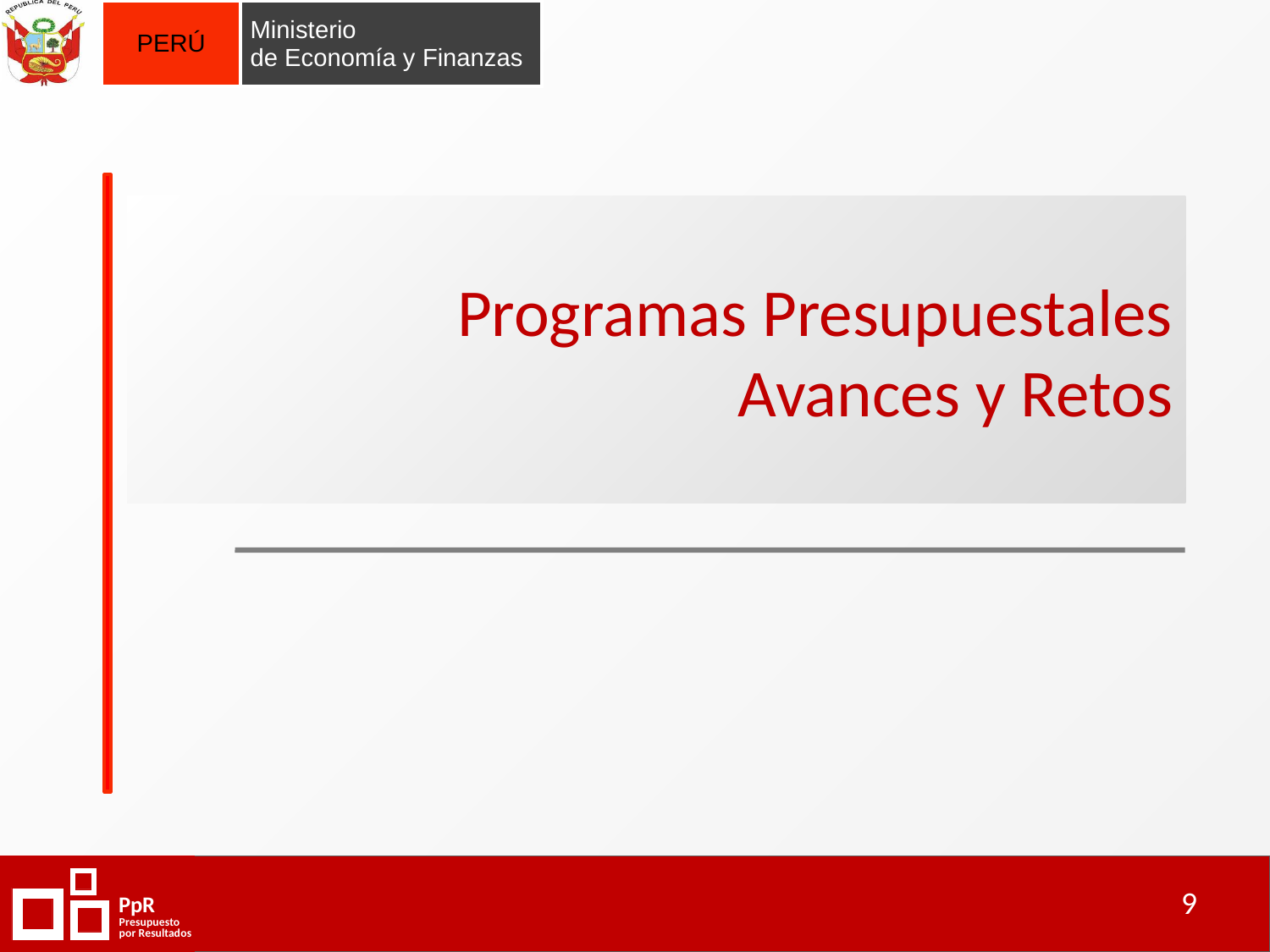

# Programas Presupuestales Avances y Retos
9